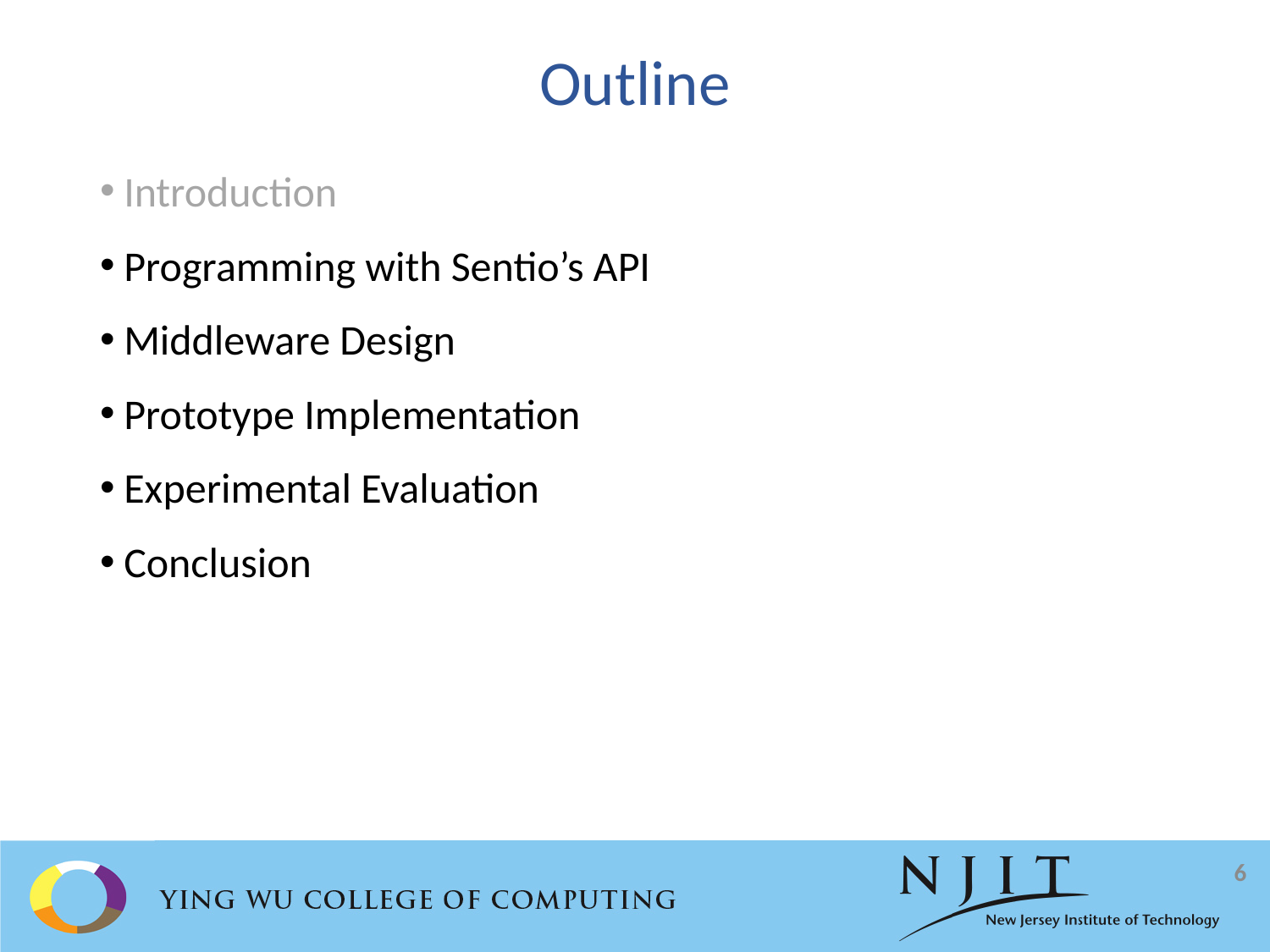

# Outline
Introduction
Programming with Sentio’s API
Middleware Design
Prototype Implementation
Experimental Evaluation
Conclusion
6